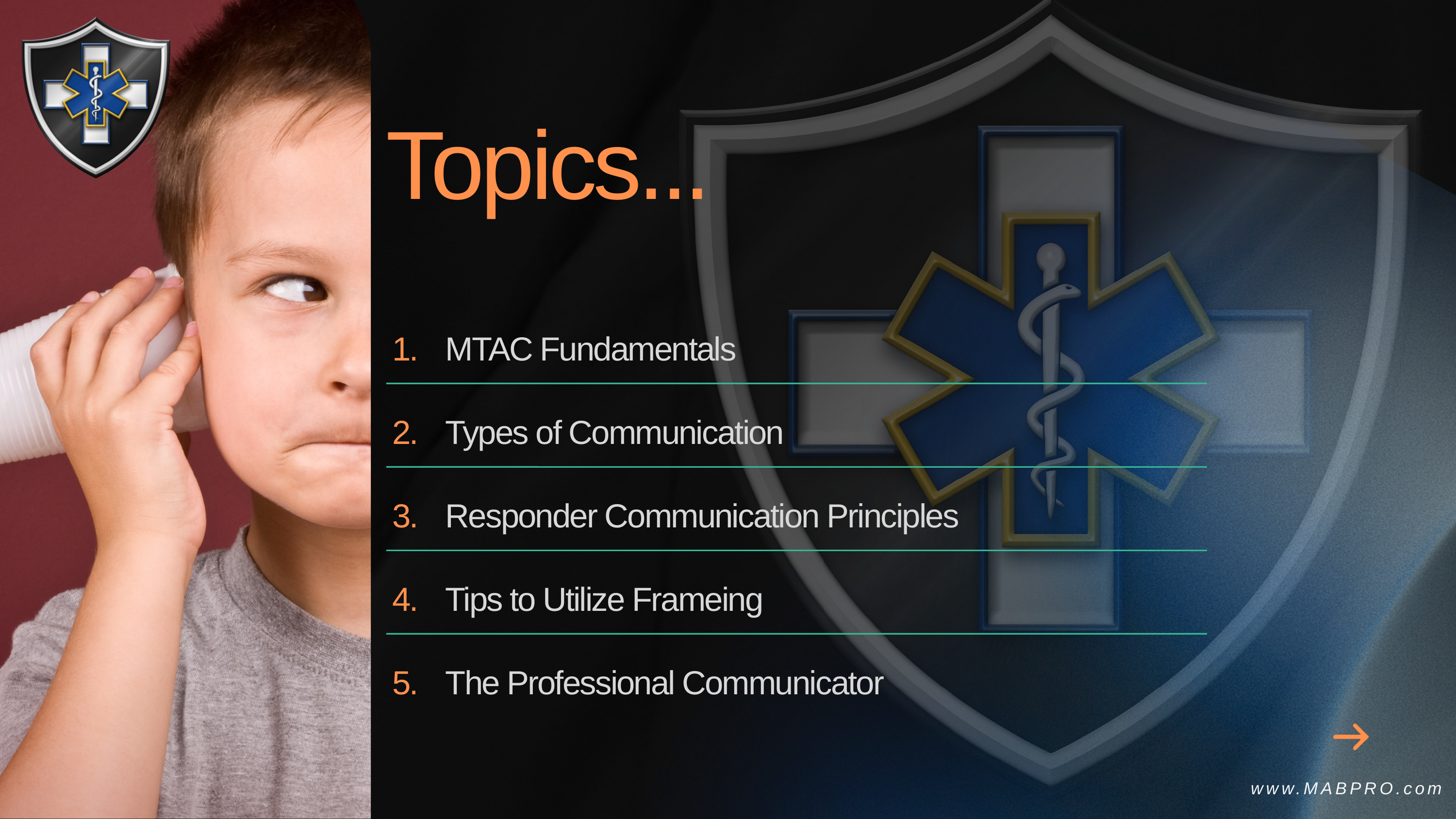

Topics...

1.
2.
3.
4.
5.
MTAC Fundamentals
Types of Communication
Responder Communication Principles
Tips to Utilize Frameing
The Professional Communicator

www.MABPRO.com